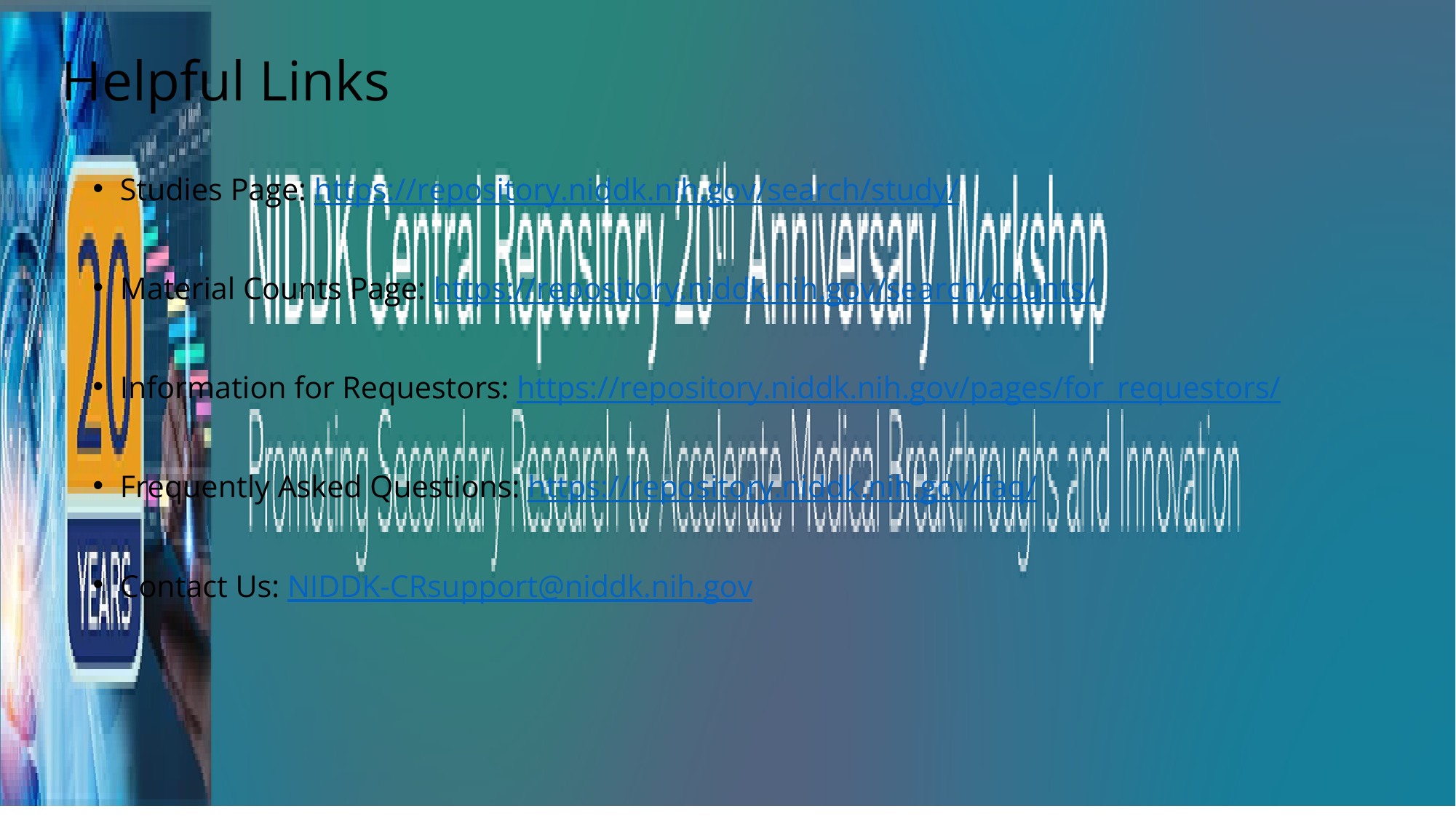

# Helpful Links
Studies Page: https://repository.niddk.nih.gov/search/study/

Material Counts Page: https://repository.niddk.nih.gov/search/counts/

Information for Requestors: https://repository.niddk.nih.gov/pages/for_requestors/

Frequently Asked Questions: https://repository.niddk.nih.gov/faq/

Contact Us: NIDDK-CRsupport@niddk.nih.gov